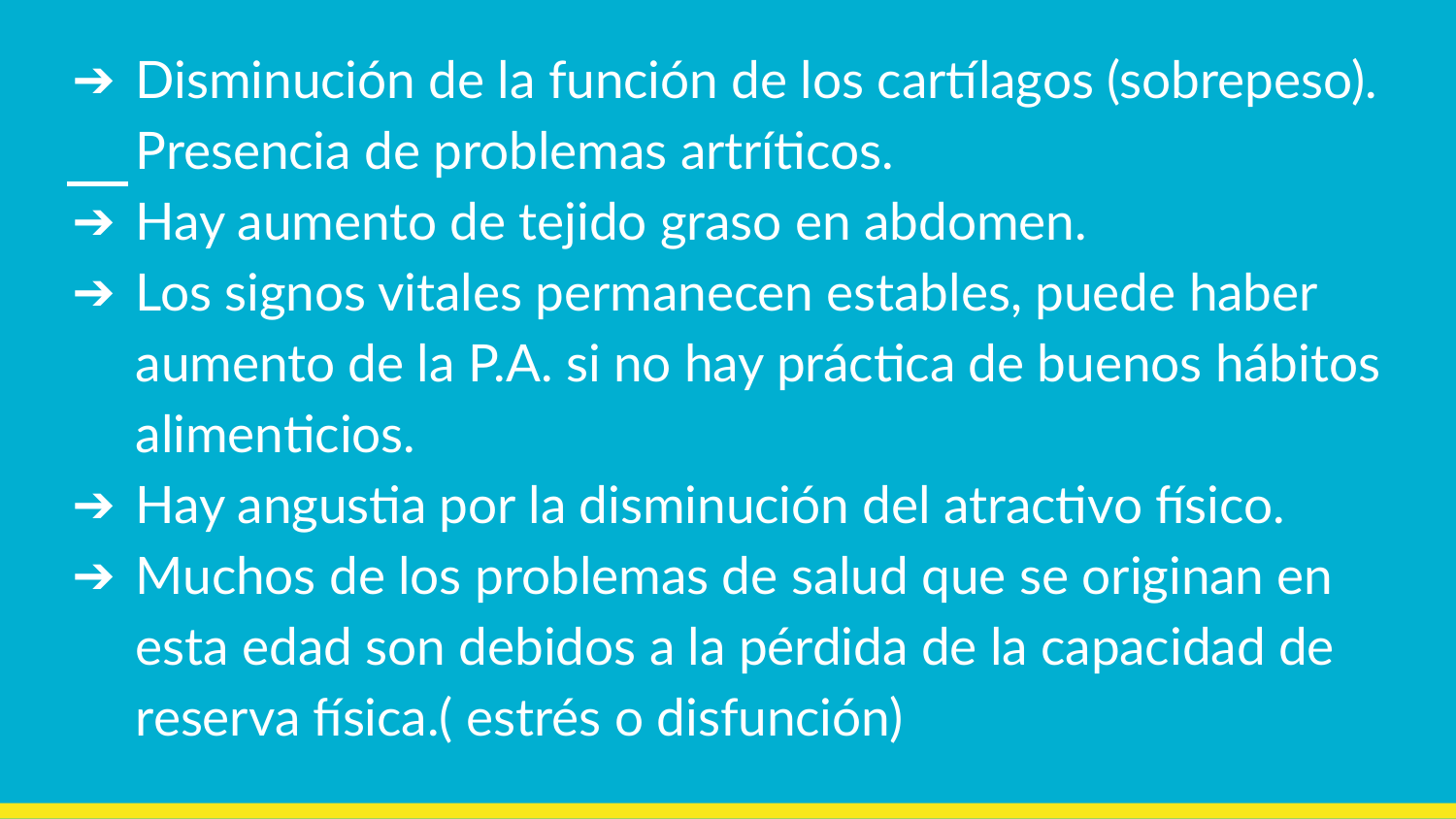

Disminución de la función de los cartílagos (sobrepeso). Presencia de problemas artríticos.
Hay aumento de tejido graso en abdomen.
Los signos vitales permanecen estables, puede haber aumento de la P.A. si no hay práctica de buenos hábitos alimenticios.
Hay angustia por la disminución del atractivo físico.
Muchos de los problemas de salud que se originan en esta edad son debidos a la pérdida de la capacidad de reserva física.( estrés o disfunción)